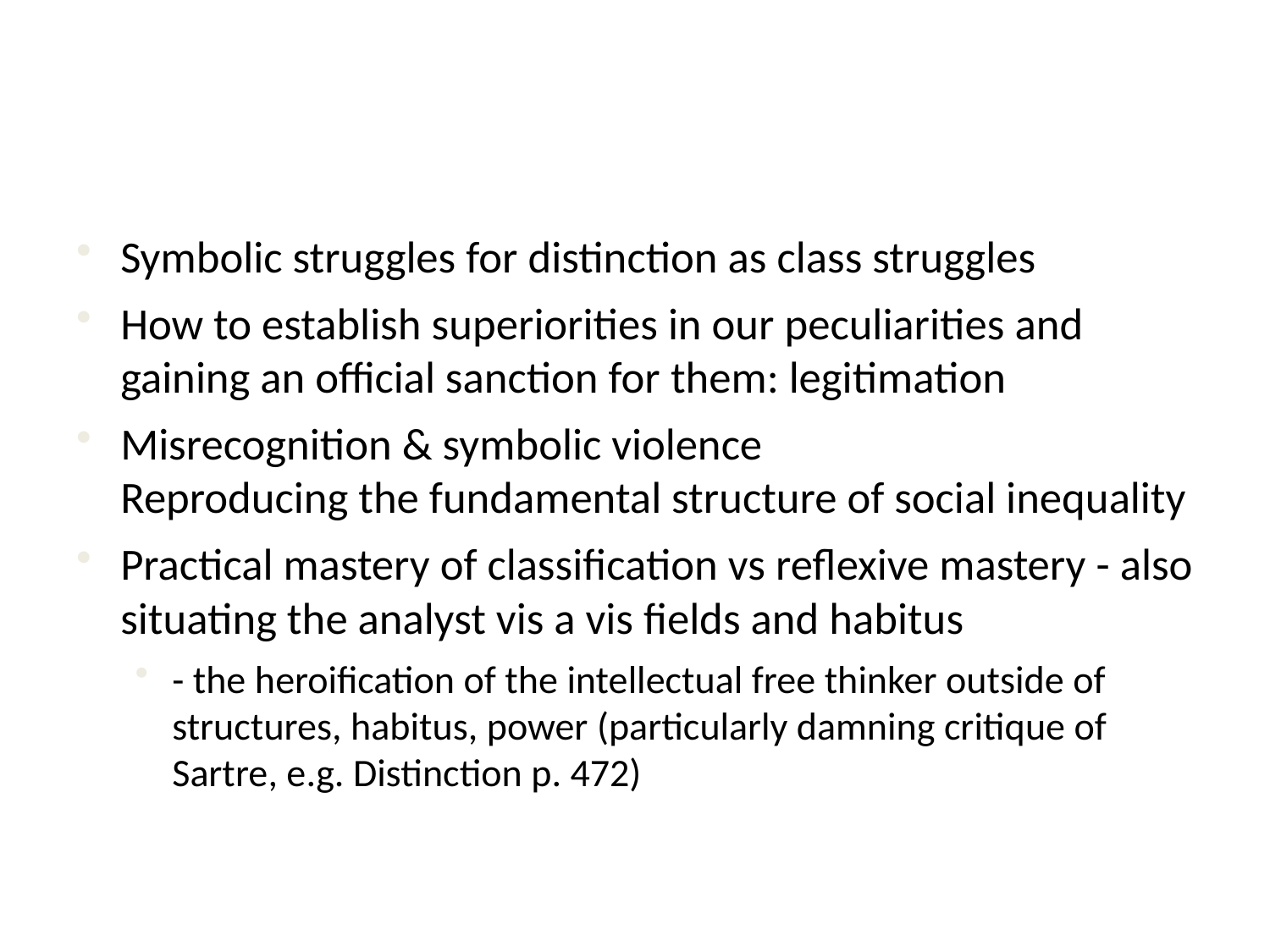

#
Symbolic struggles for distinction as class struggles
How to establish superiorities in our peculiarities and gaining an official sanction for them: legitimation
Misrecognition & symbolic violence
Reproducing the fundamental structure of social inequality
Practical mastery of classification vs reflexive mastery - also situating the analyst vis a vis fields and habitus
- the heroification of the intellectual free thinker outside of structures, habitus, power (particularly damning critique of Sartre, e.g. Distinction p. 472)